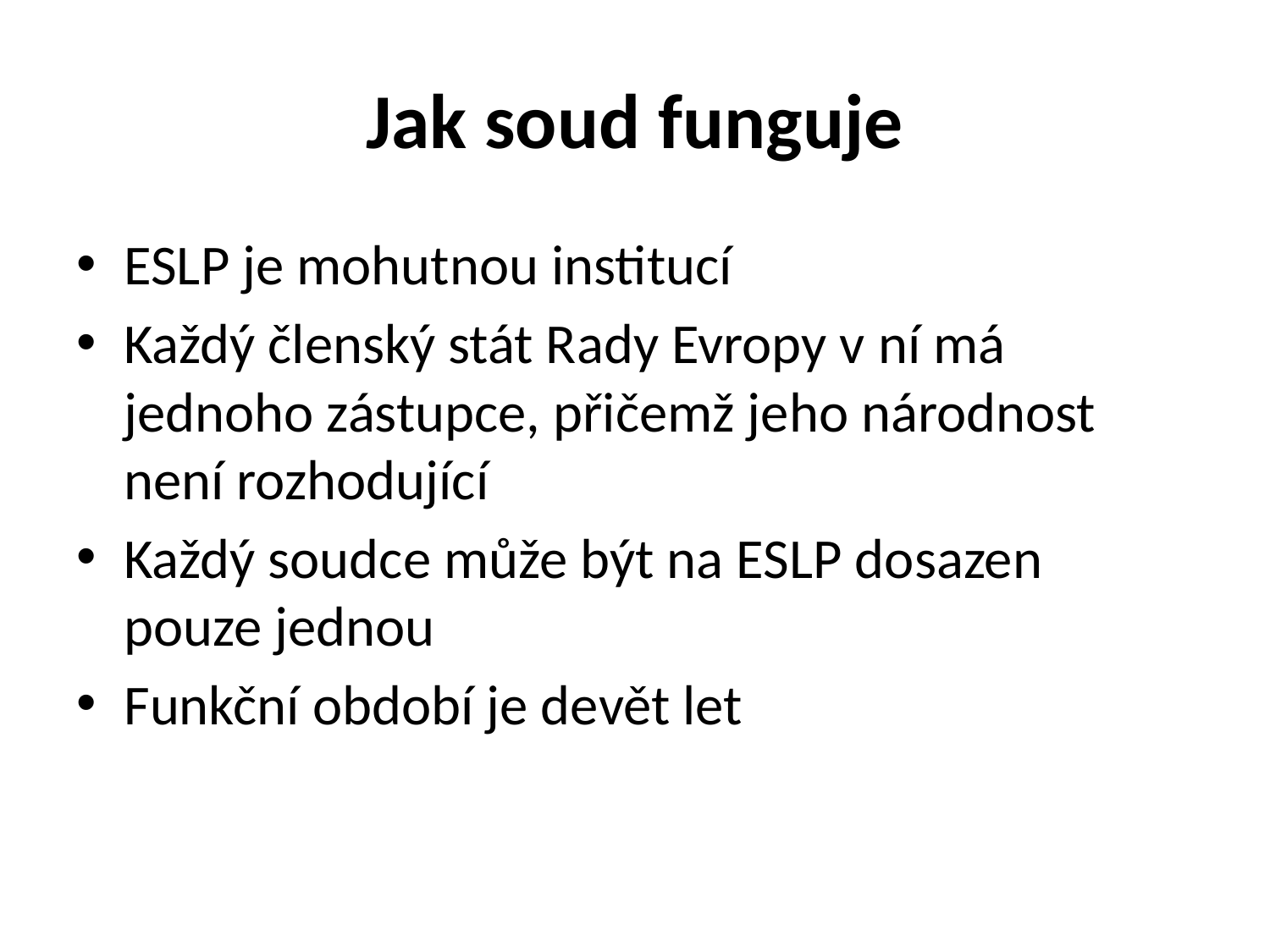

# Jak soud funguje
ESLP je mohutnou institucí
Každý členský stát Rady Evropy v ní má jednoho zástupce, přičemž jeho národnost není rozhodující
Každý soudce může být na ESLP dosazen pouze jednou
Funkční období je devět let